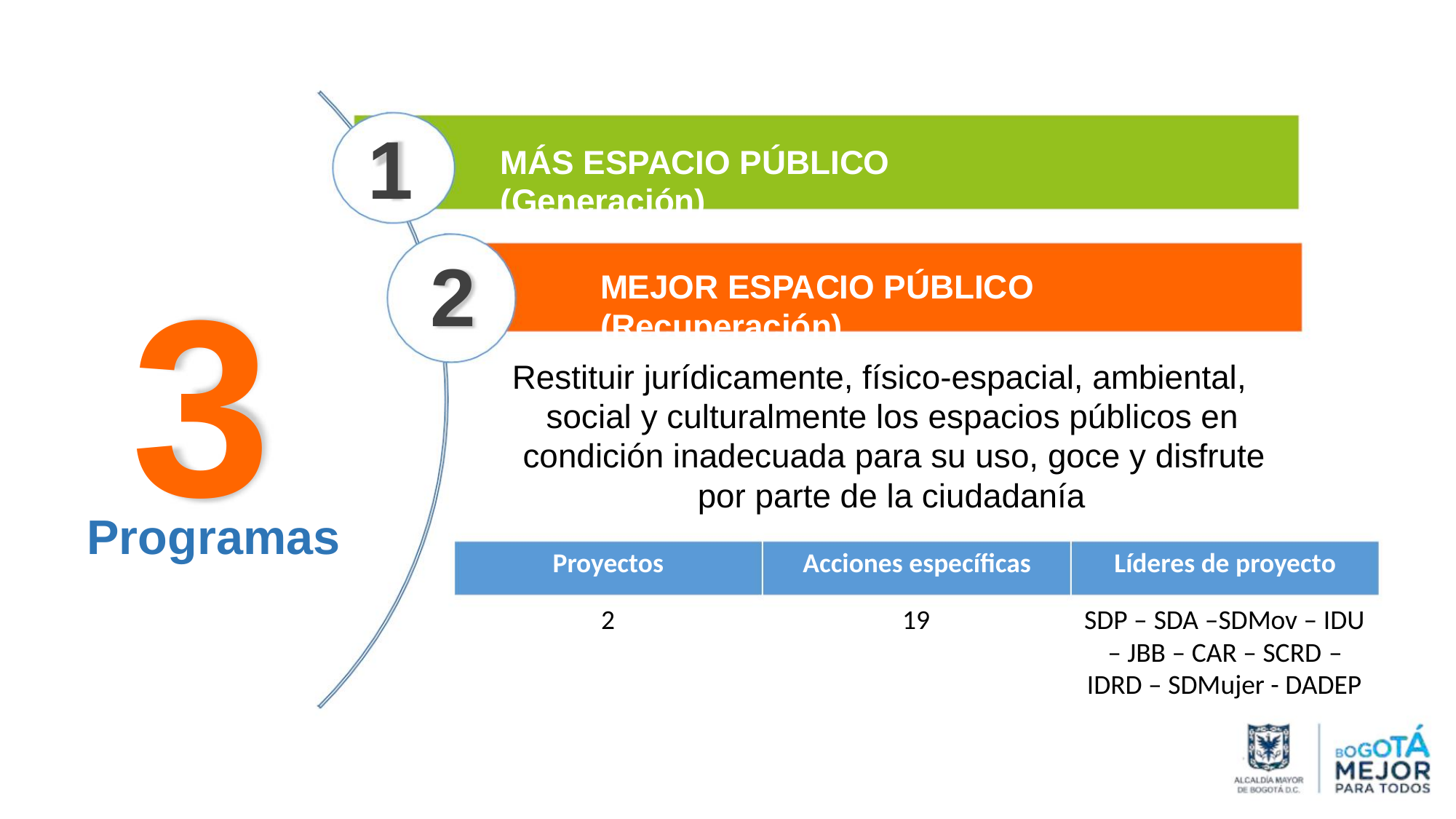

1
MÁS ESPACIO PÚBLICO (Generación)
2
3
MEJOR ESPACIO PÚBLICO (Recuperación)
Restituir jurídicamente, físico-espacial, ambiental,
social y culturalmente los espacios públicos en
condición inadecuada para su uso, goce y disfrute
por parte de la ciudadanía
Programas
Proyectos
Acciones específicas
Líderes de proyecto
2
19
SDP – SDA –SDMov – IDU
– JBB – CAR – SCRD –
IDRD – SDMujer - DADEP